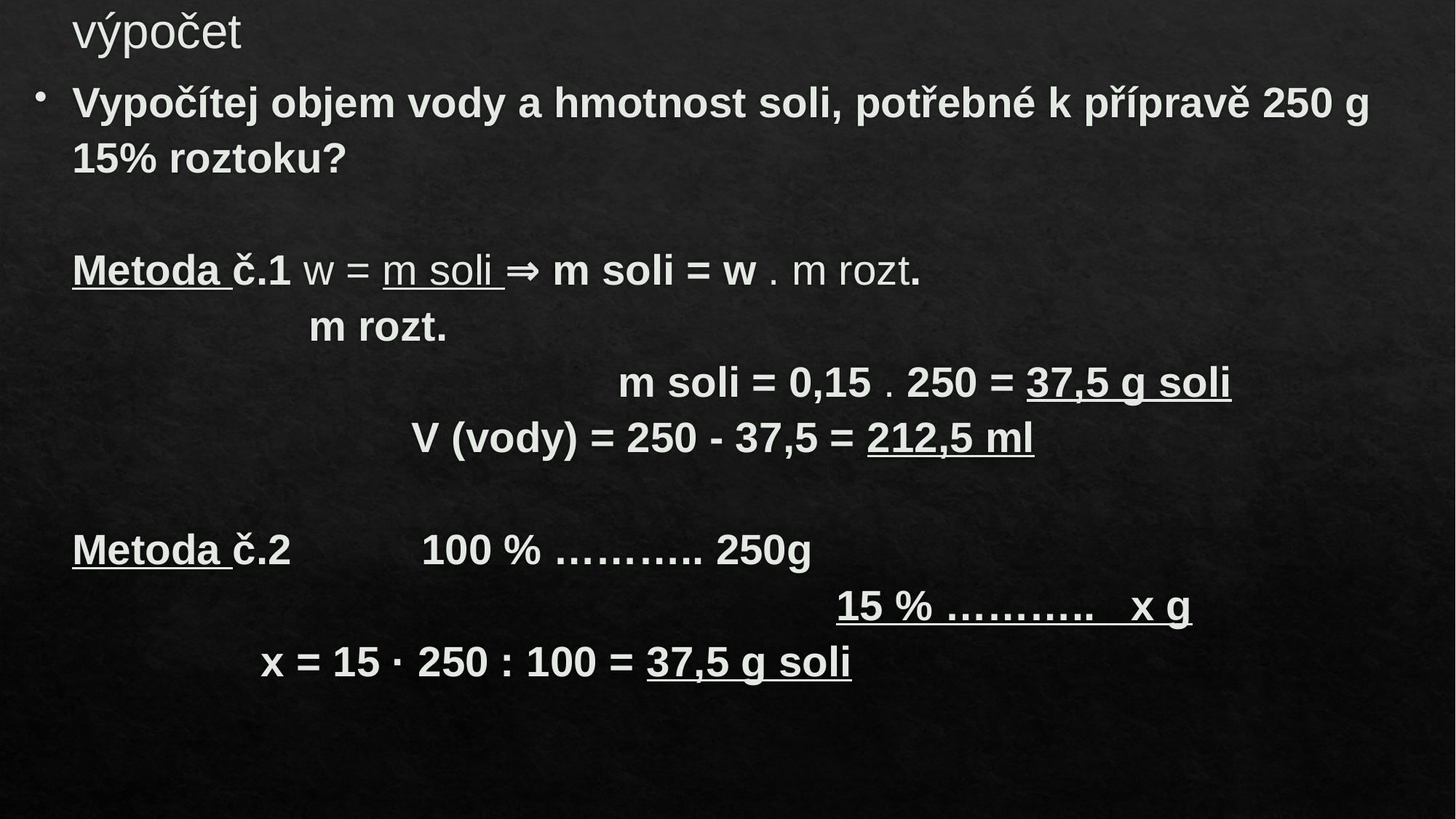

# výpočet
Vypočítej objem vody a hmotnost soli, potřebné k přípravě 250 g 15% roztoku?
Metoda č.1 w = m soli ⇒ m soli = w . m rozt.
                    m rozt.
					m soli = 0,15 . 250 = 37,5 g soli
             		 V (vody) = 250 - 37,5 = 212,5 ml
Metoda č.2           100 % ……….. 250g
							15 % ………..   x g
                x = 15 · 250 : 100 = 37,5 g soli